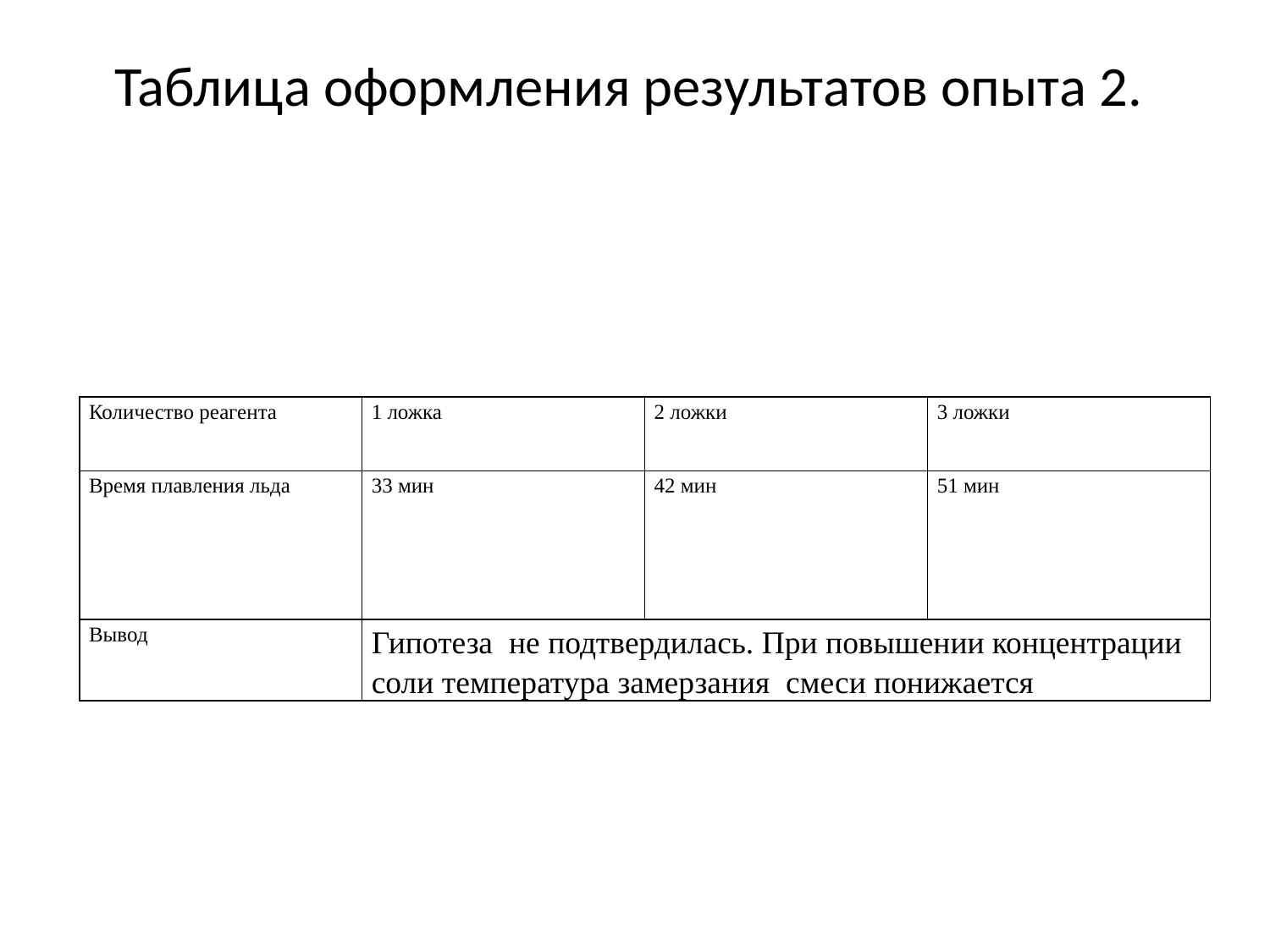

# Таблица оформления результатов опыта 2.
| Количество реагента | 1 ложка | 2 ложки | 3 ложки |
| --- | --- | --- | --- |
| Время плавления льда | 33 мин | 42 мин | 51 мин |
| Вывод | Гипотеза не подтвердилась. При повышении концентрации соли температура замерзания смеси понижается |  |  |